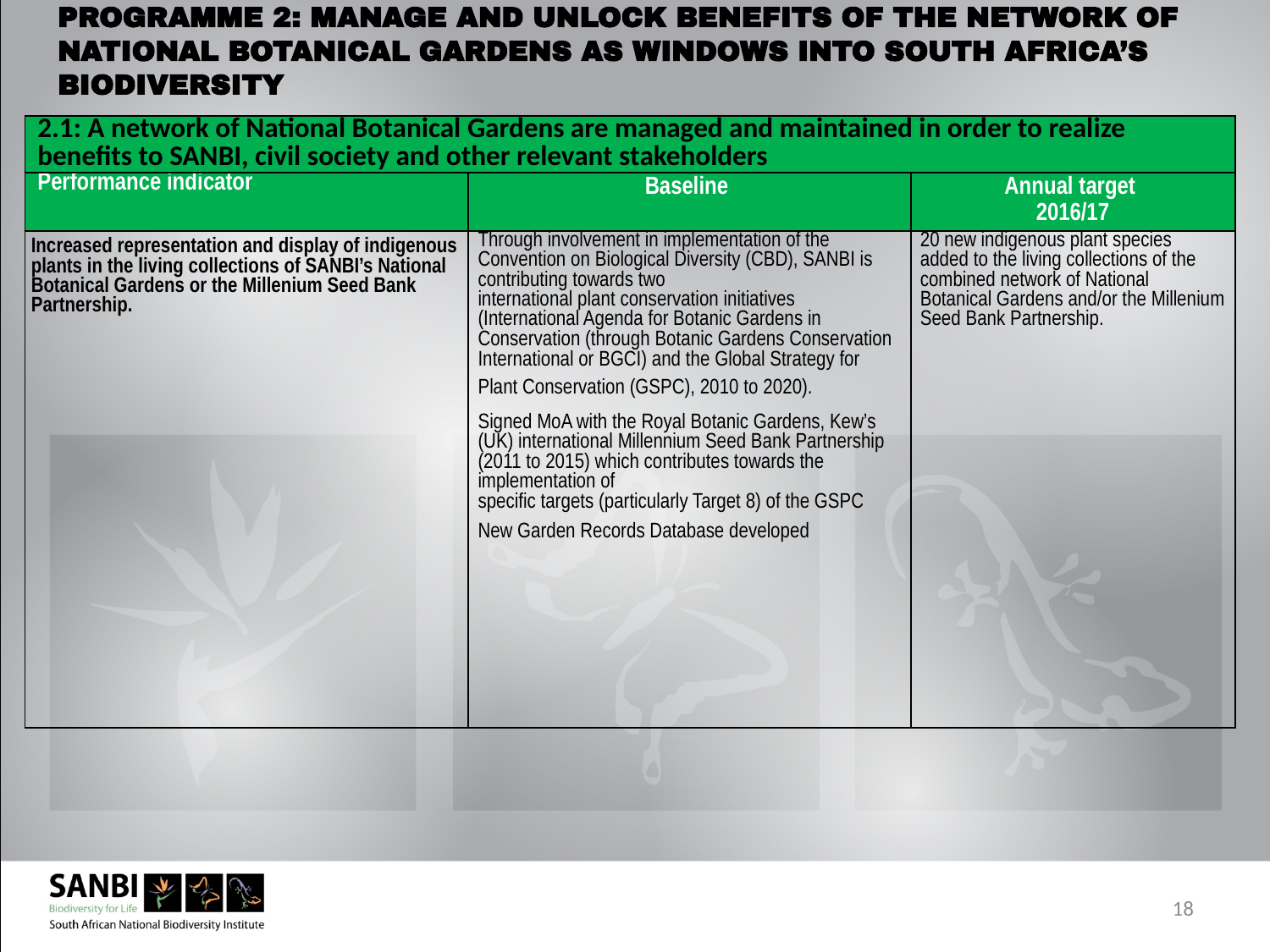

# PROGRAMME 2: MANAGE AND UNLOCK BENEFITS OF THE NETWORK OF NATIONAL BOTANICAL GARDENS AS WINDOWS INTO SOUTH AFRICA’S BIODIVERSITY
| 2.1: A network of National Botanical Gardens are managed and maintained in order to realize benefits to SANBI, civil society and other relevant stakeholders |  |  |
| --- | --- | --- |
| Performance indicator | Baseline | Annual target 2016/17 |
| Increased representation and display of indigenous plants in the living collections of SANBI’s National Botanical Gardens or the Millenium Seed Bank Partnership. | Through involvement in implementation of the Convention on Biological Diversity (CBD), SANBI is contributing towards two international plant conservation initiatives (International Agenda for Botanic Gardens in Conservation (through Botanic Gardens Conservation International or BGCI) and the Global Strategy for Plant Conservation (GSPC), 2010 to 2020). Signed MoA with the Royal Botanic Gardens, Kew’s (UK) international Millennium Seed Bank Partnership (2011 to 2015) which contributes towards the implementation of specific targets (particularly Target 8) of the GSPC New Garden Records Database developed | 20 new indigenous plant species added to the living collections of the combined network of National Botanical Gardens and/or the Millenium Seed Bank Partnership. |
18